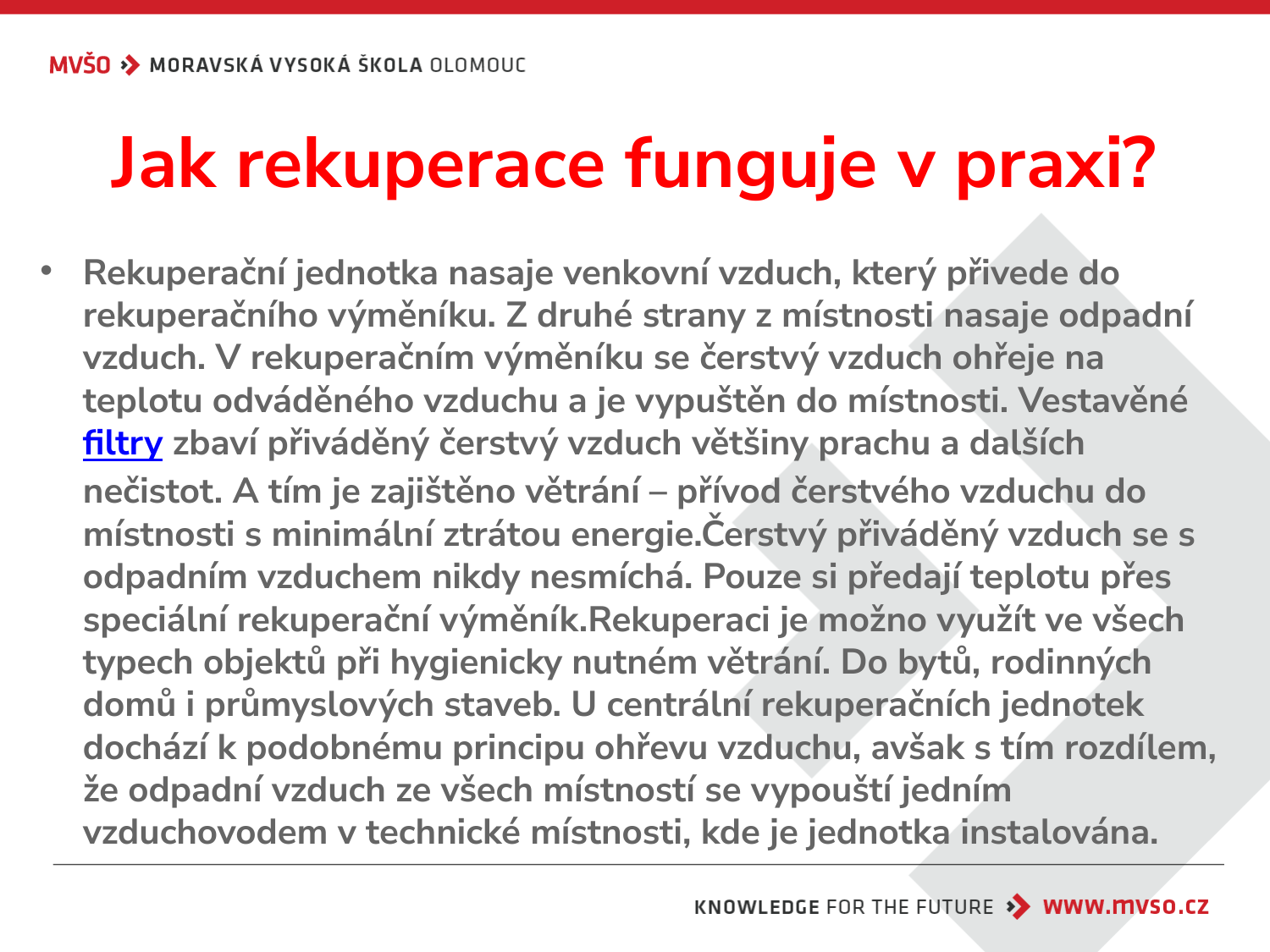

# Jak rekuperace funguje v praxi?
Rekuperační jednotka nasaje venkovní vzduch, který přivede do rekuperačního výměníku. Z druhé strany z místnosti nasaje odpadní vzduch. V rekuperačním výměníku se čerstvý vzduch ohřeje na teplotu odváděného vzduchu a je vypuštěn do místnosti. Vestavěné filtry zbaví přiváděný čerstvý vzduch většiny prachu a dalších nečistot. A tím je zajištěno větrání – přívod čerstvého vzduchu do místnosti s minimální ztrátou energie.Čerstvý přiváděný vzduch se s odpadním vzduchem nikdy nesmíchá. Pouze si předají teplotu přes speciální rekuperační výměník.Rekuperaci je možno využít ve všech typech objektů při hygienicky nutném větrání. Do bytů, rodinných domů i průmyslových staveb. U centrální rekuperačních jednotek dochází k podobnému principu ohřevu vzduchu, avšak s tím rozdílem, že odpadní vzduch ze všech místností se vypouští jedním vzduchovodem v technické místnosti, kde je jednotka instalována.